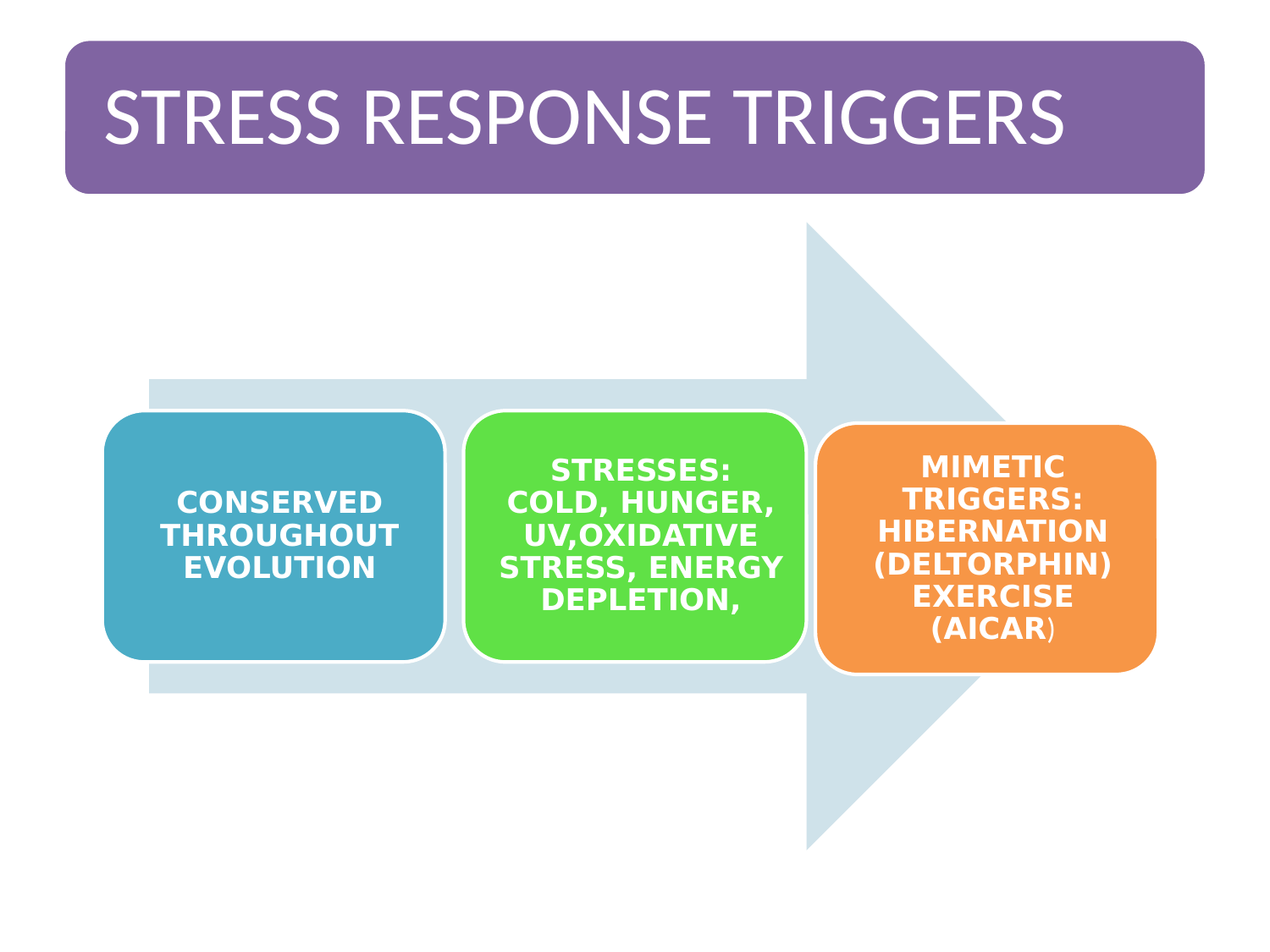

STRESS RESPONSE TRIGGERS
CONSERVED THROUGHOUT EVOLUTION
STRESSES: COLD, HUNGER, UV,OXIDATIVE STRESS, ENERGY DEPLETION,
MIMETIC TRIGGERS: HIBERNATION (DELTORPHIN) EXERCISE (AICAR)